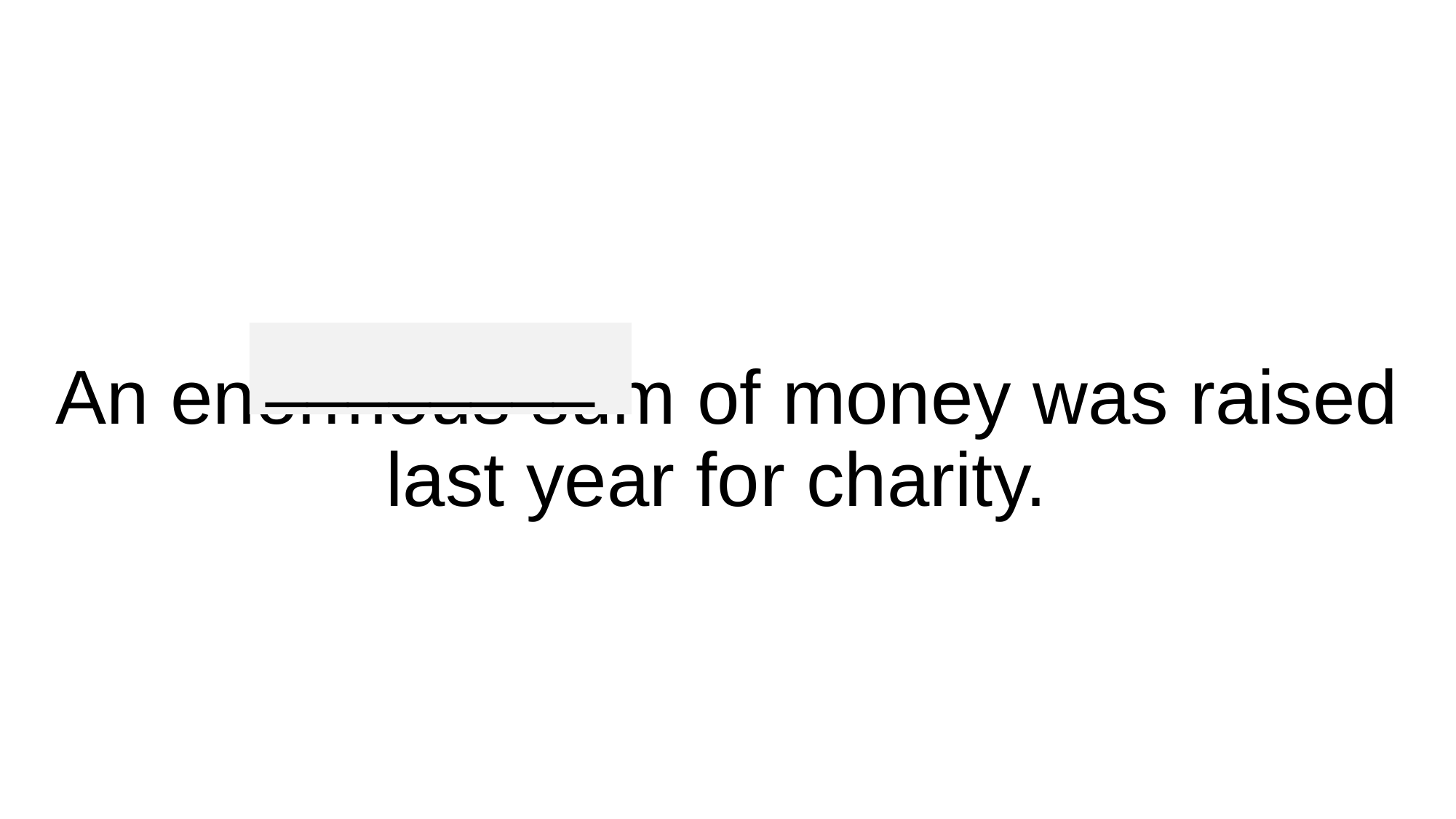

________
# An enormous sum of money was raised last year for charity.